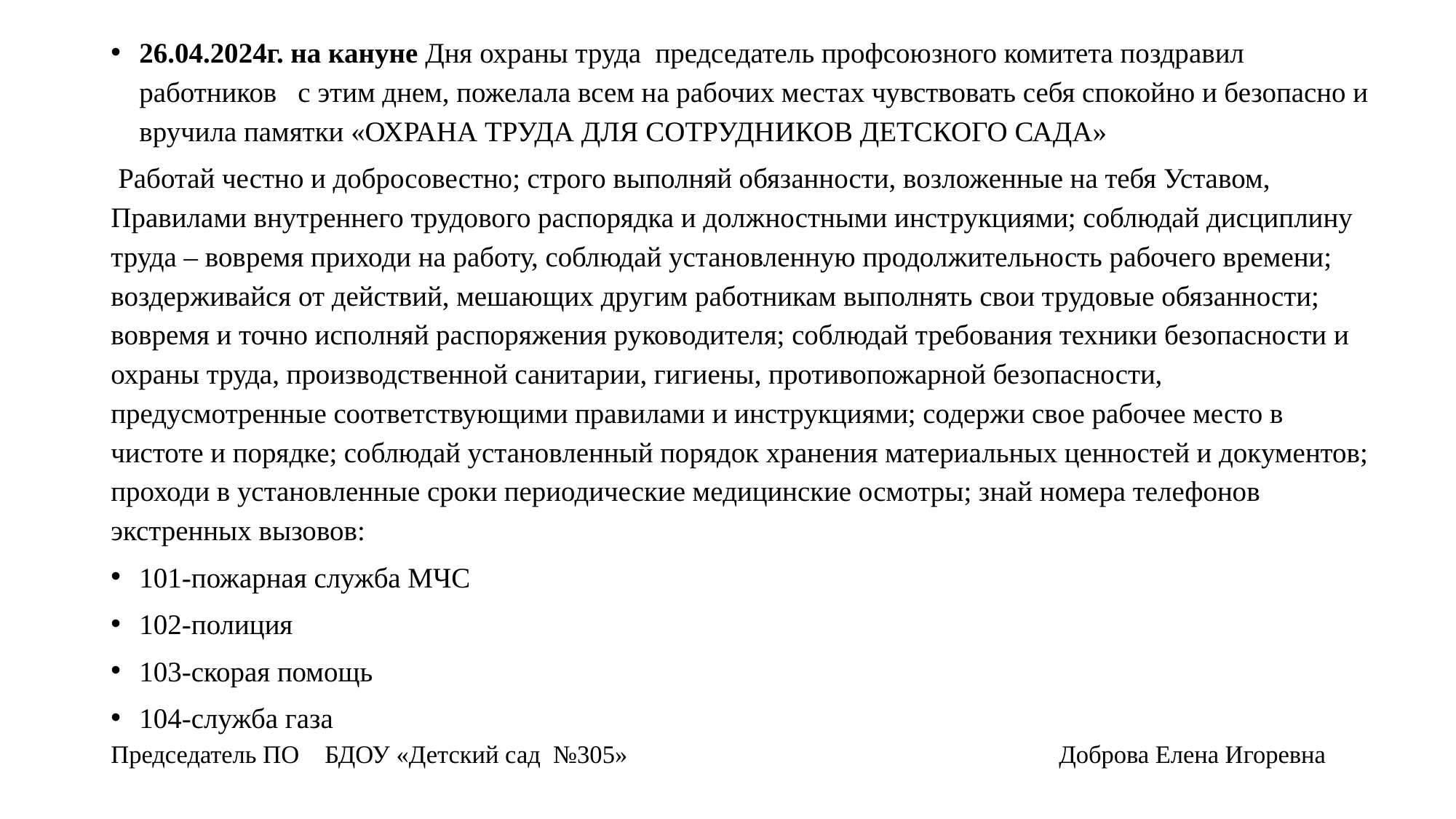

26.04.2024г. на кануне Дня охраны труда  председатель профсоюзного комитета поздравил работников   с этим днем, пожелала всем на рабочих местах чувствовать себя спокойно и безопасно и вручила памятки «ОХРАНА ТРУДА ДЛЯ СОТРУДНИКОВ ДЕТСКОГО САДА»
 Работай честно и добросовестно; строго выполняй обязанности, возложенные на тебя Уставом, Правилами внутреннего трудового распорядка и должностными инструкциями; соблюдай дисциплину труда – вовремя приходи на работу, соблюдай установленную продолжительность рабочего времени; воздерживайся от действий, мешающих другим работникам выполнять свои трудовые обязанности; вовремя и точно исполняй распоряжения руководителя; соблюдай требования техники безопасности и охраны труда, производственной санитарии, гигиены, противопожарной безопасности, предусмотренные соответствующими правилами и инструкциями; содержи свое рабочее место в чистоте и порядке; соблюдай установленный порядок хранения материальных ценностей и документов; проходи в установленные сроки периодические медицинские осмотры; знай номера телефонов экстренных вызовов:
101-пожарная служба МЧС
102-полиция
103-скорая помощь
104-служба газа
Председатель ПО    БДОУ «Детский сад  №305»                                                                    Доброва Елена Игоревна